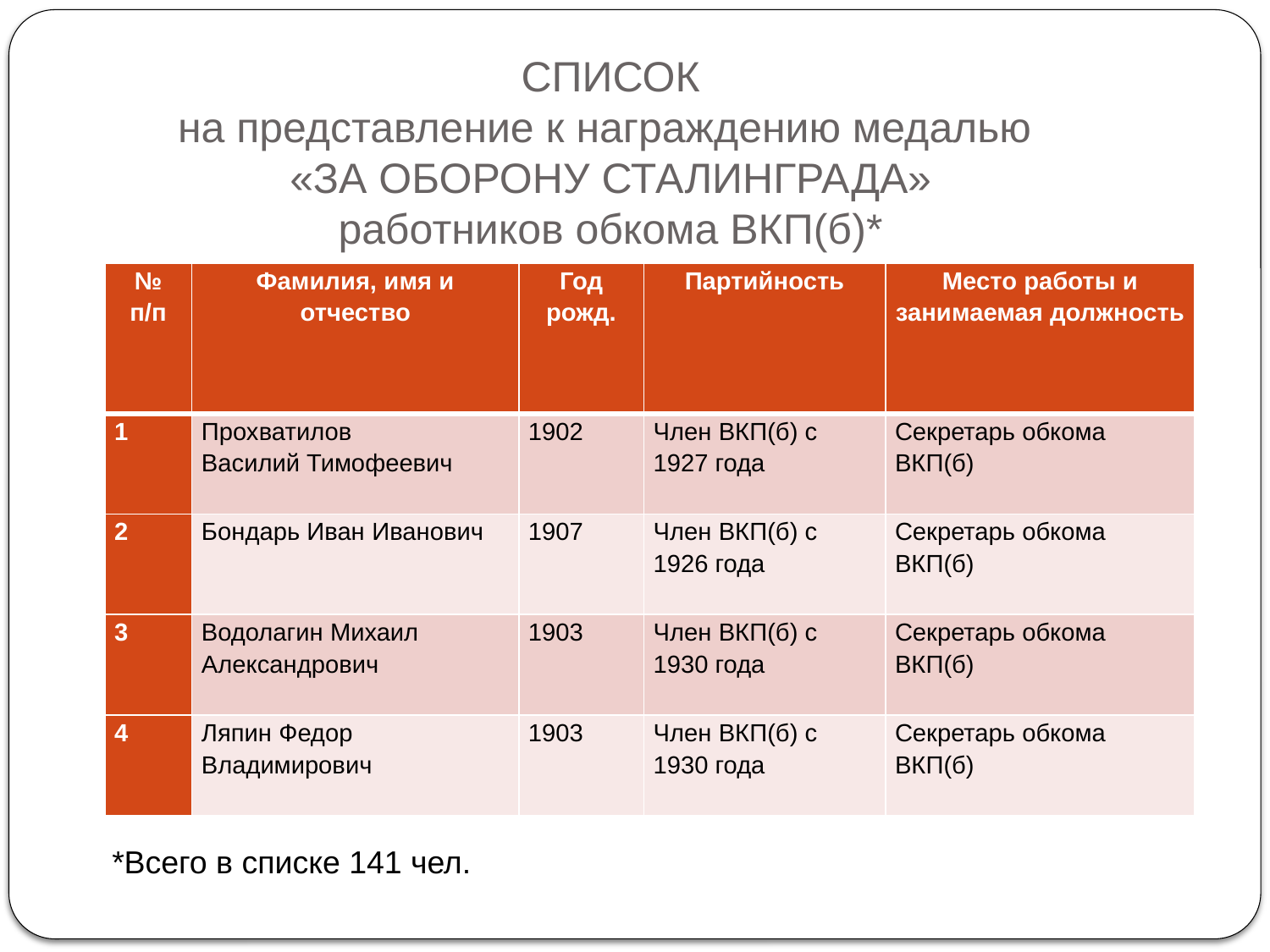

# СПИСОК на представление к награждению медалью «ЗА ОБОРОНУ СТАЛИНГРАДА» работников обкома ВКП(б)*
| № п/п | Фамилия, имя и отчество | Год рожд. | Партийность | Место работы и занимаемая должность |
| --- | --- | --- | --- | --- |
| 1 | Прохватилов Василий Тимофеевич | 1902 | Член ВКП(б) с 1927 года | Секретарь обкома ВКП(б) |
| 2 | Бондарь Иван Иванович | 1907 | Член ВКП(б) с 1926 года | Секретарь обкома ВКП(б) |
| 3 | Водолагин Михаил Александрович | 1903 | Член ВКП(б) с 1930 года | Секретарь обкома ВКП(б) |
| 4 | Ляпин Федор Владимирович | 1903 | Член ВКП(б) с 1930 года | Секретарь обкома ВКП(б) |
*Всего в списке 141 чел.